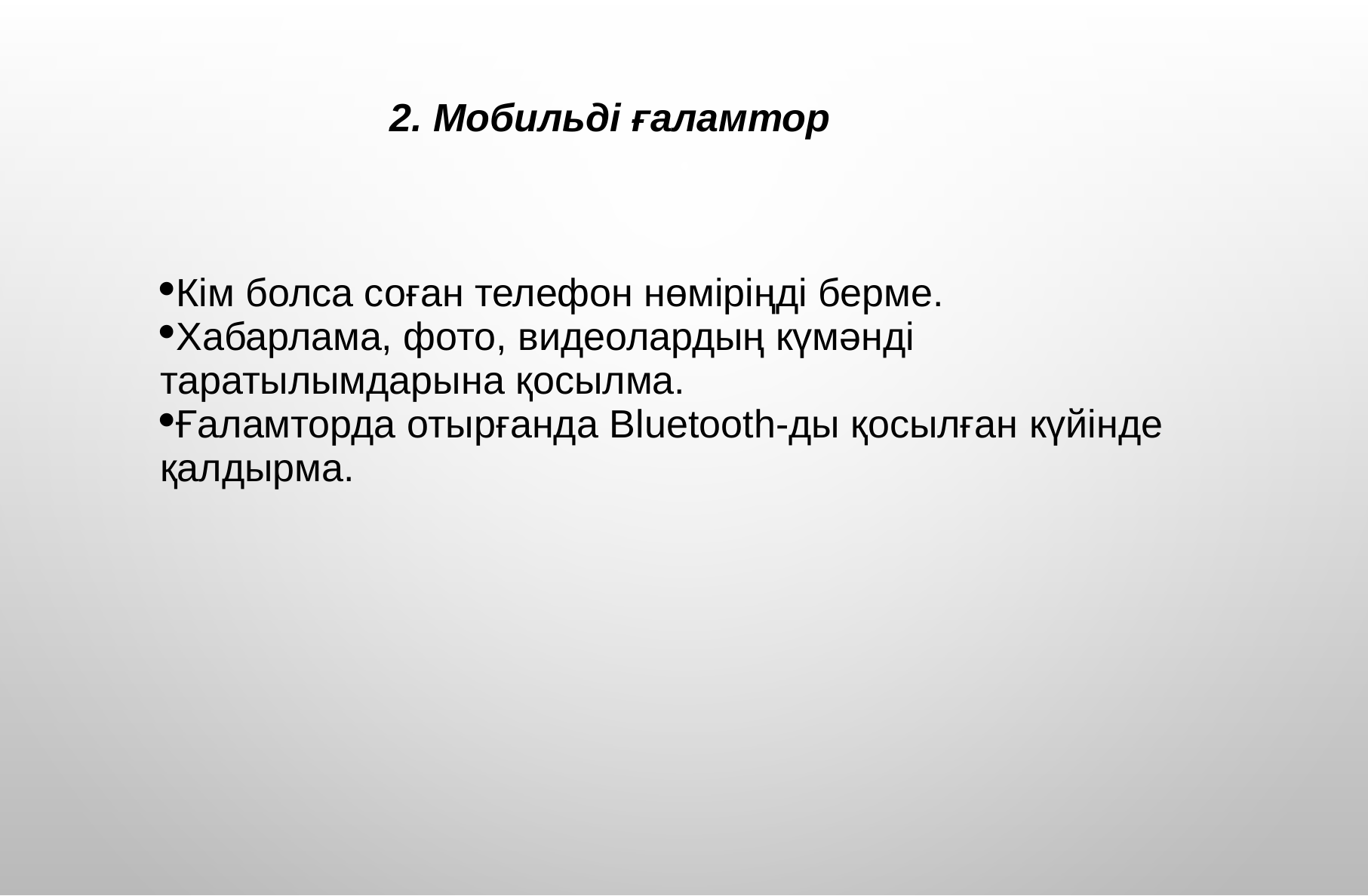

| 2. Мобильді ғаламтор Кім болса соған телефон нөміріңді берме. Хабарлама, фото, видеолардың күмәнді таратылымдарына қосылма. Ғаламторда отырғанда Bluetooth-ды қосылған күйінде қалдырма. |
| --- |